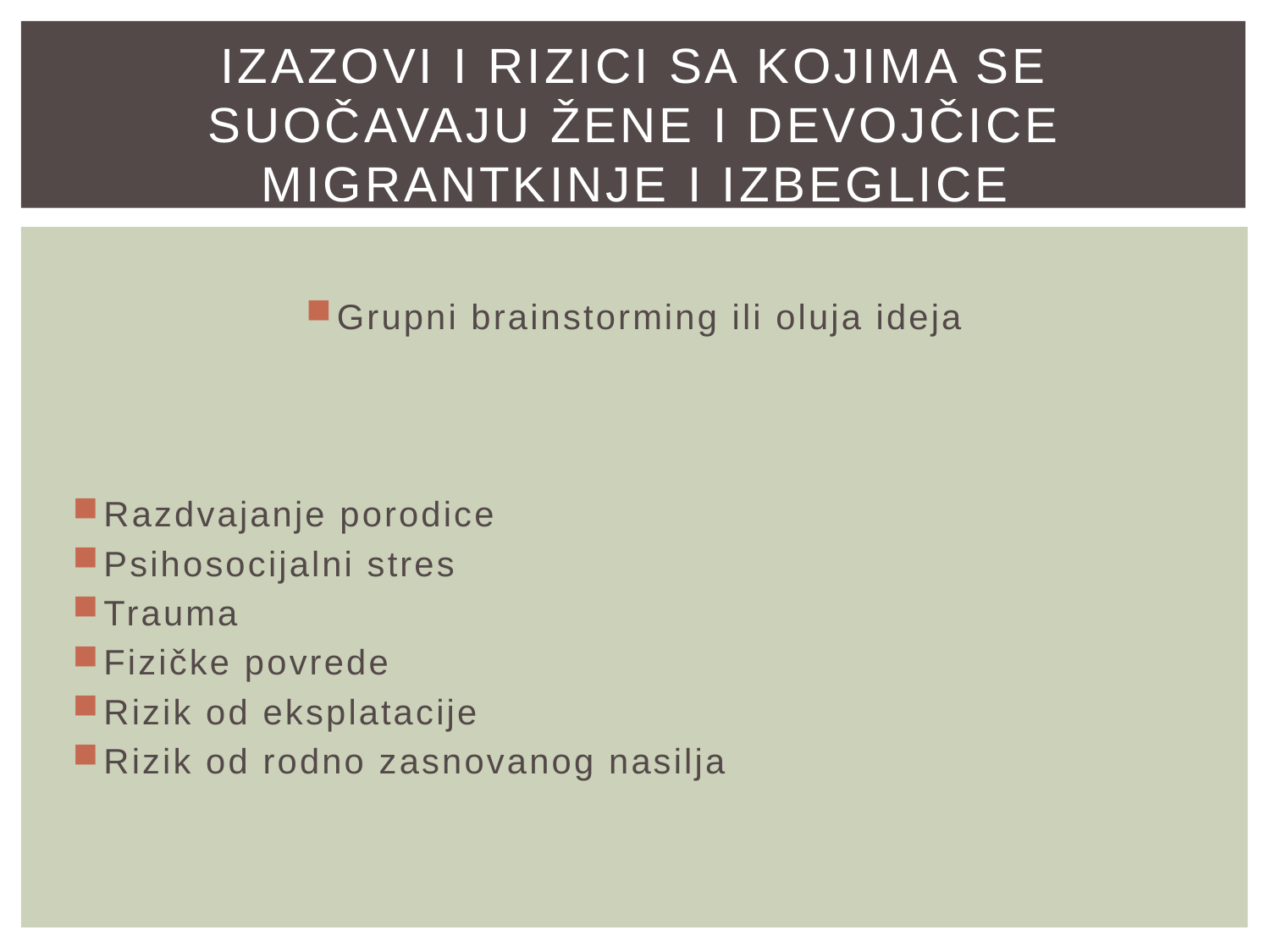

# Izazovi i rizici sa kojima se suočavaju žene i devojčice Migrantkinje i izbeglice

Grupni brainstorming ili oluja ideja

Razdvajanje porodice
Psihosocijalni stres
Trauma
Fizičke povrede
Rizik od eksplatacije
Rizik od rodno zasnovanog nasilja